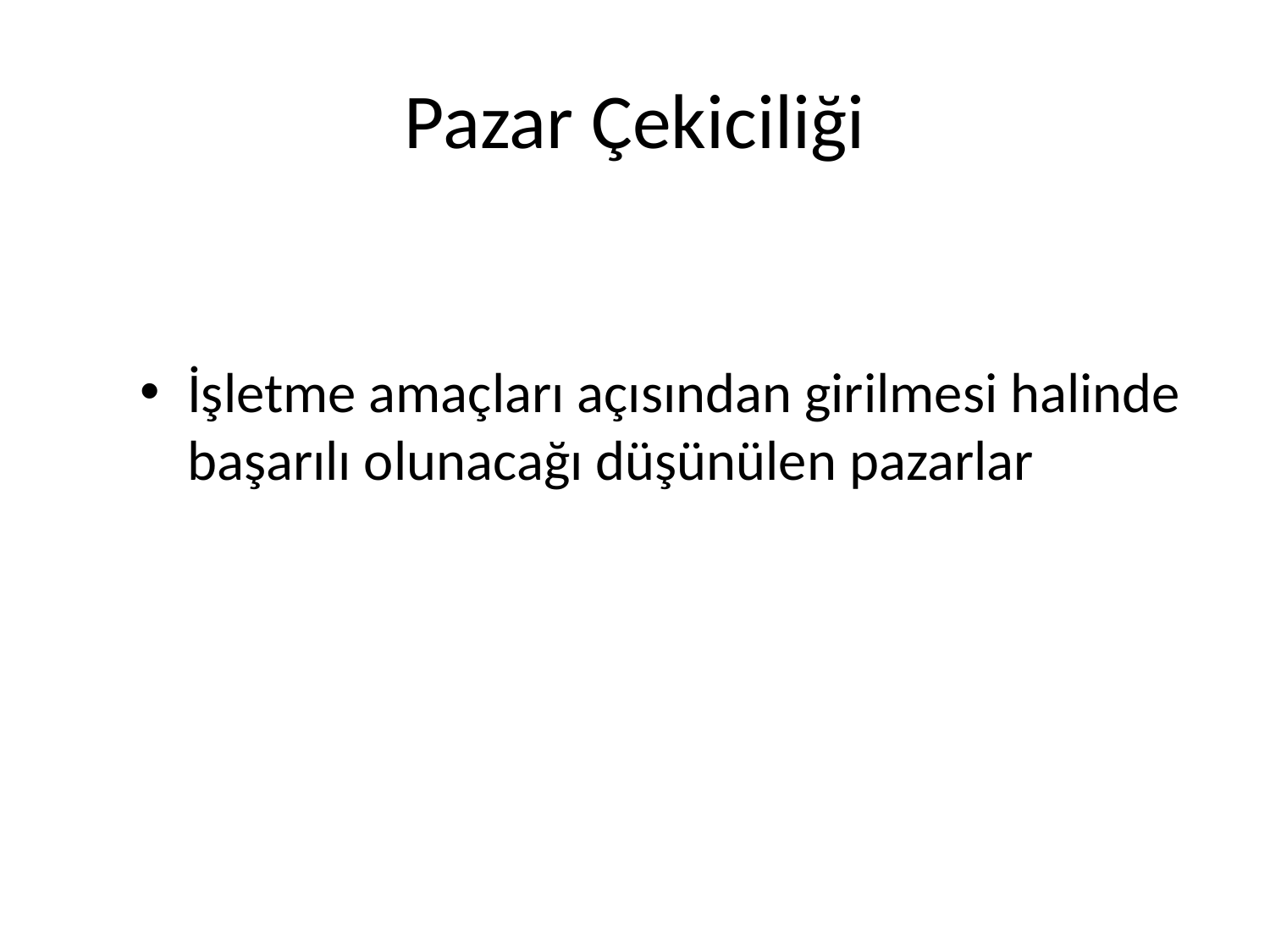

# Pazar Çekiciliği
İşletme amaçları açısından girilmesi halinde başarılı olunacağı düşünülen pazarlar